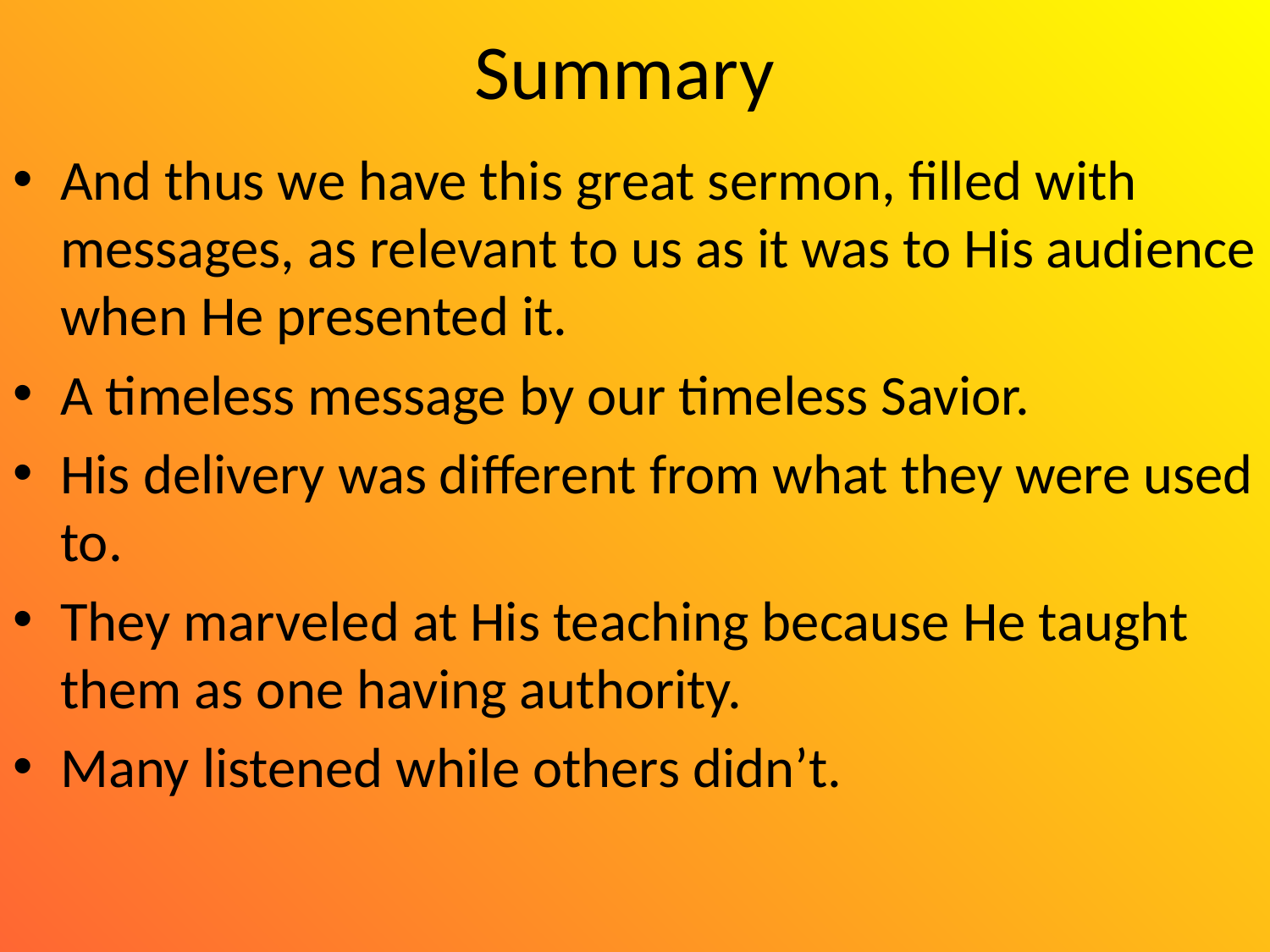

# Summary
And thus we have this great sermon, filled with messages, as relevant to us as it was to His audience when He presented it.
A timeless message by our timeless Savior.
His delivery was different from what they were used to.
They marveled at His teaching because He taught them as one having authority.
Many listened while others didn’t.